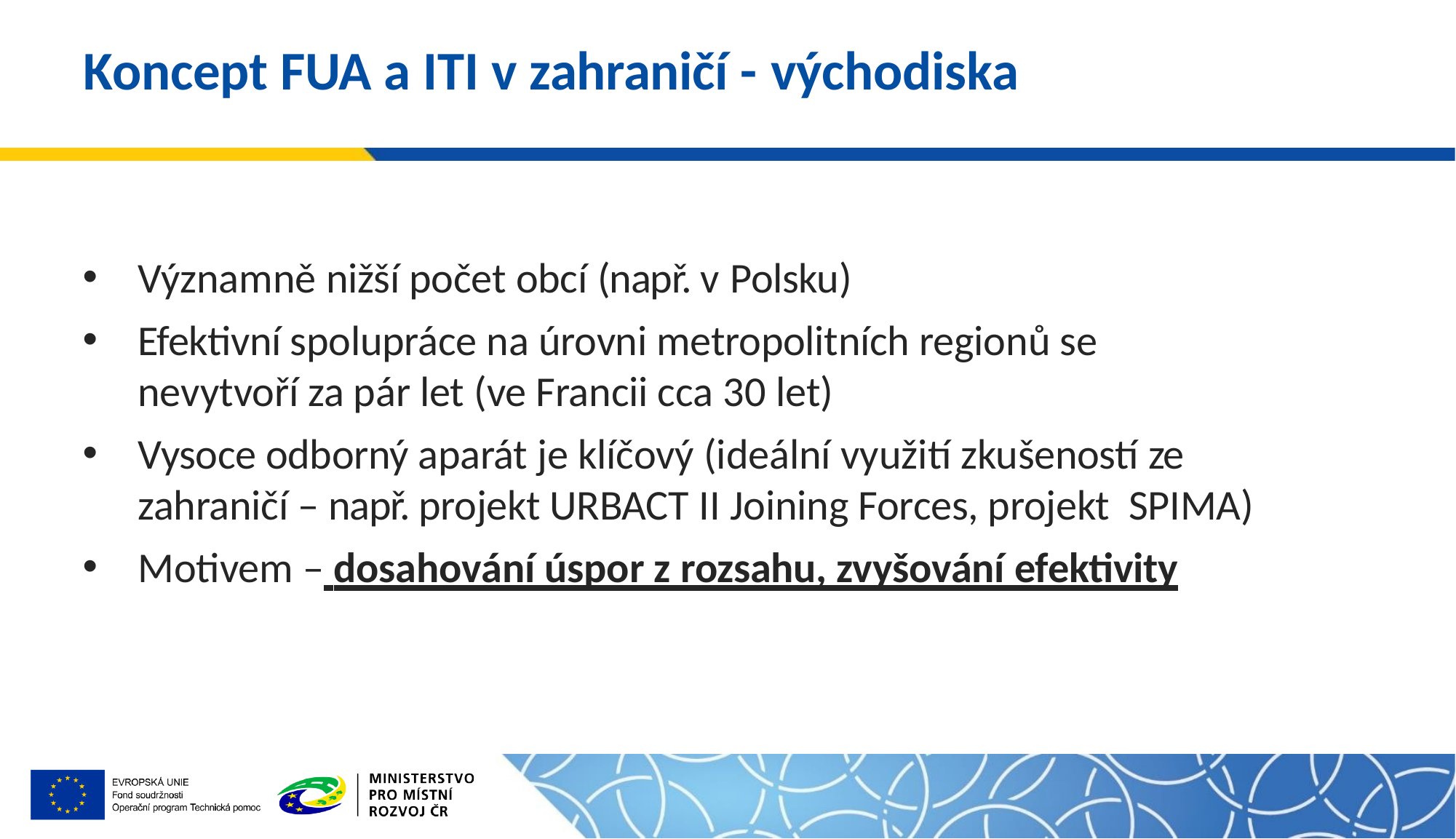

# Koncept FUA a ITI v zahraničí - východiska
Významně nižší počet obcí (např. v Polsku)
Efektivní spolupráce na úrovni metropolitních regionů se  nevytvoří za pár let (ve Francii cca 30 let)
Vysoce odborný aparát je klíčový (ideální využití zkušeností ze  zahraničí – např. projekt URBACT II Joining Forces, projekt  SPIMA)
Motivem – dosahování úspor z rozsahu, zvyšování efektivity